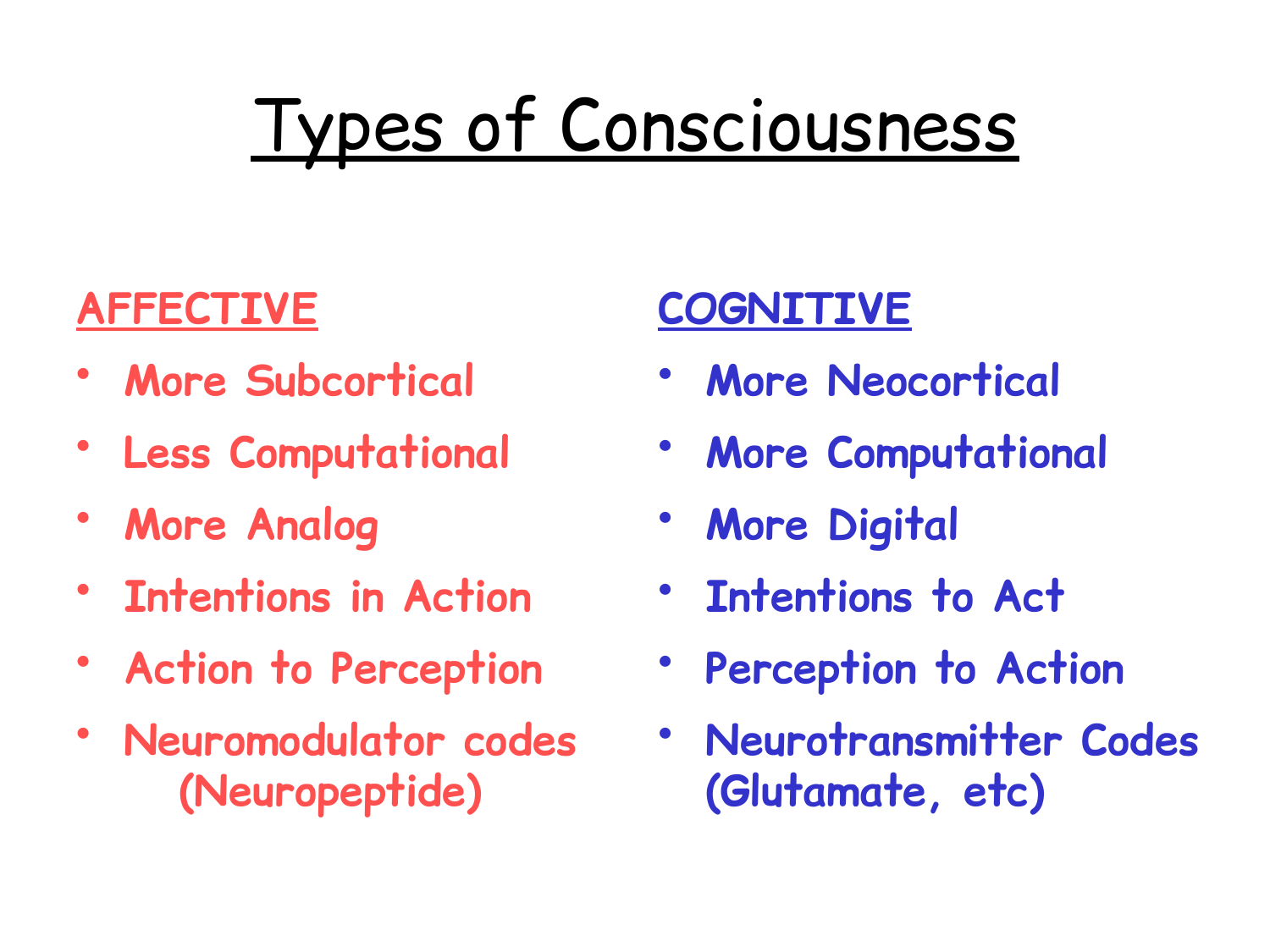

Types of Consciousness
AFFECTIVE
More Subcortical
Less Computational
More Analog
Intentions in Action
Action to Perception
Neuromodulator codes     (Neuropeptide)
COGNITIVE
More Neocortical
More Computational
More Digital
Intentions to Act
Perception to Action
Neurotransmitter Codes (Glutamate, etc)